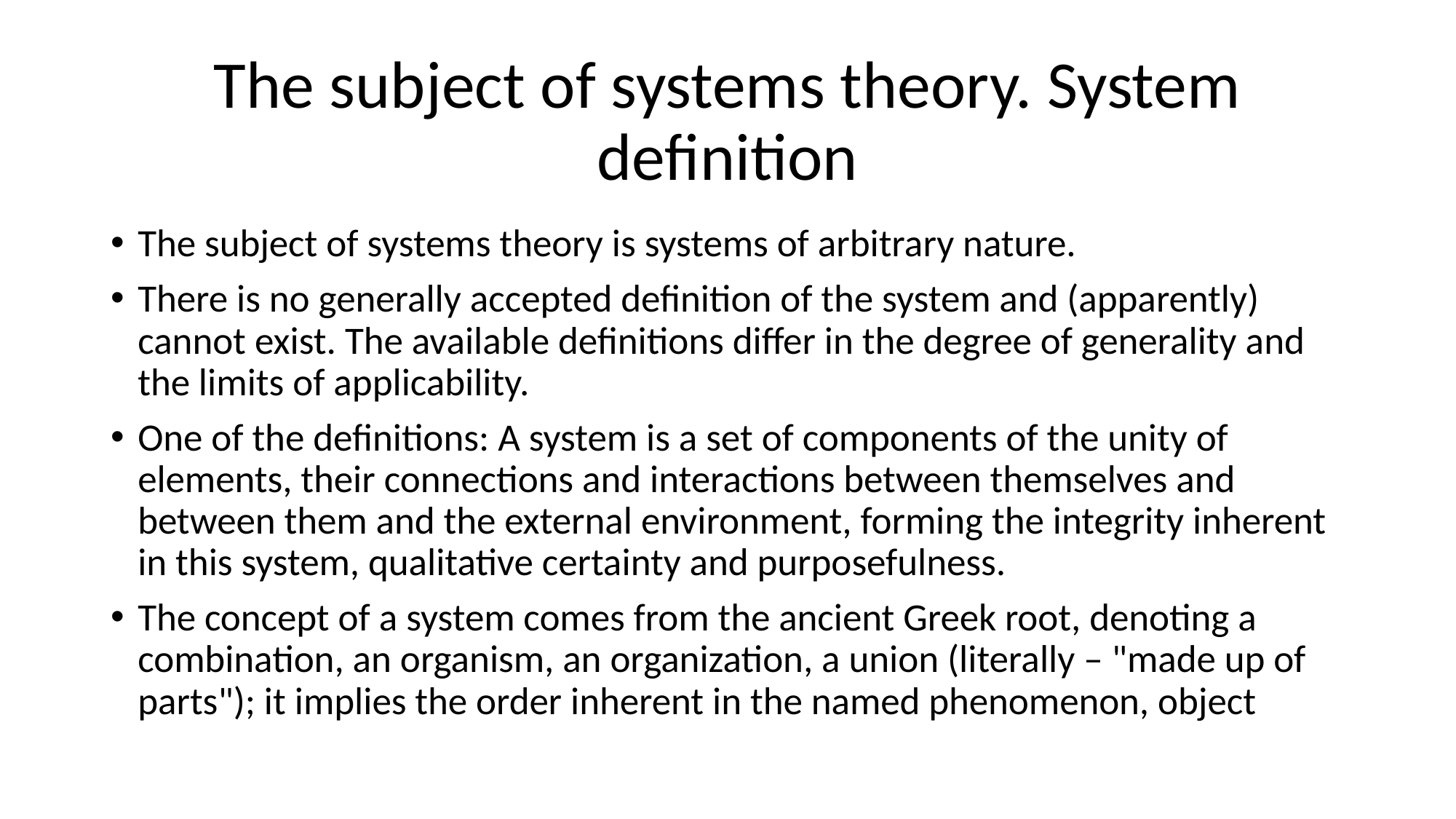

# The subject of systems theory. System definition
The subject of systems theory is systems of arbitrary nature.
There is no generally accepted definition of the system and (apparently) cannot exist. The available definitions differ in the degree of generality and the limits of applicability.
One of the definitions: A system is a set of components of the unity of elements, their connections and interactions between themselves and between them and the external environment, forming the integrity inherent in this system, qualitative certainty and purposefulness.
The concept of a system comes from the ancient Greek root, denoting a combination, an organism, an organization, a union (literally – "made up of parts"); it implies the order inherent in the named phenomenon, object